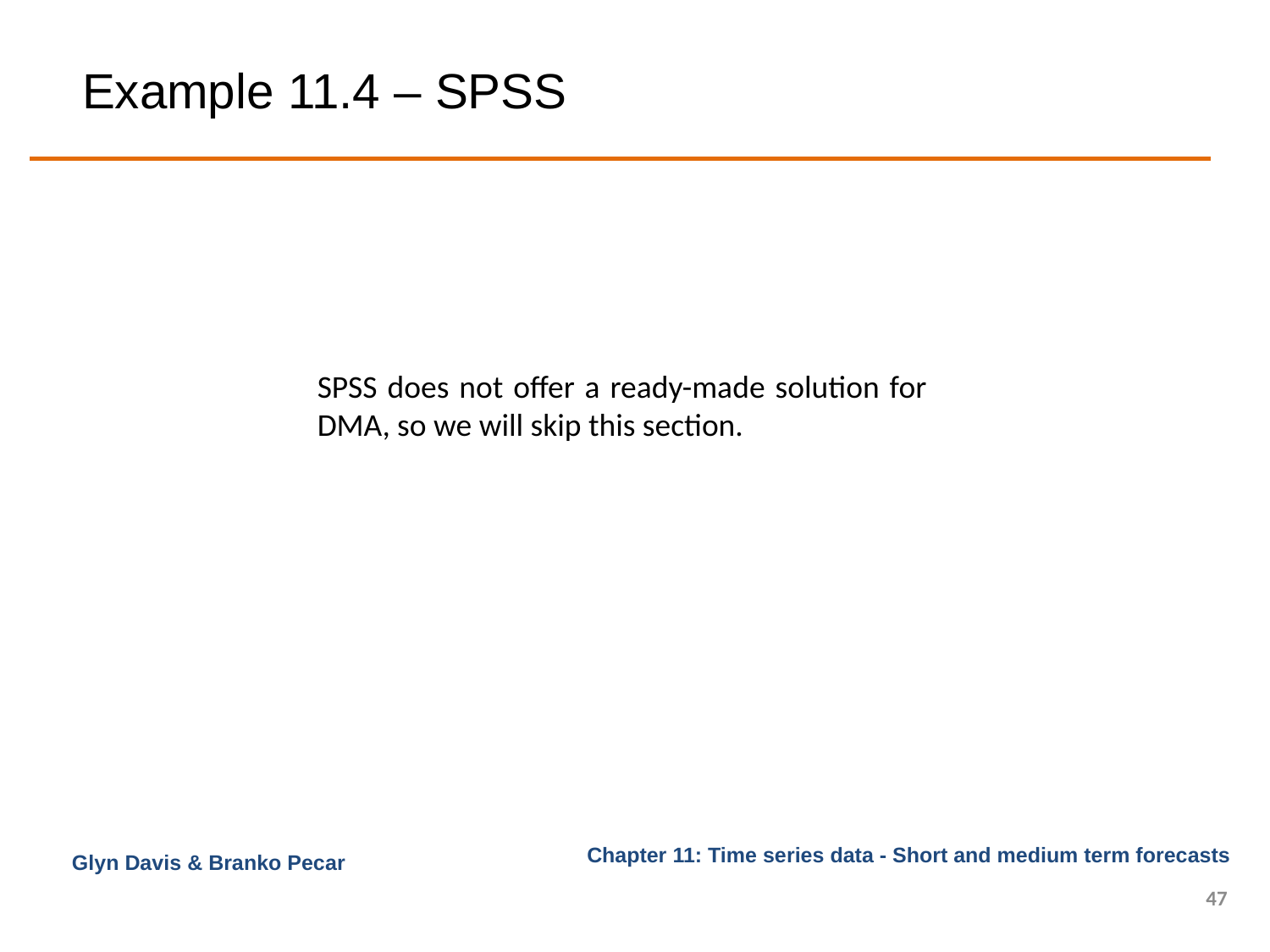

# Example 11.4 – SPSS
SPSS does not offer a ready-made solution for DMA, so we will skip this section.
Glyn Davis & Branko Pecar
47